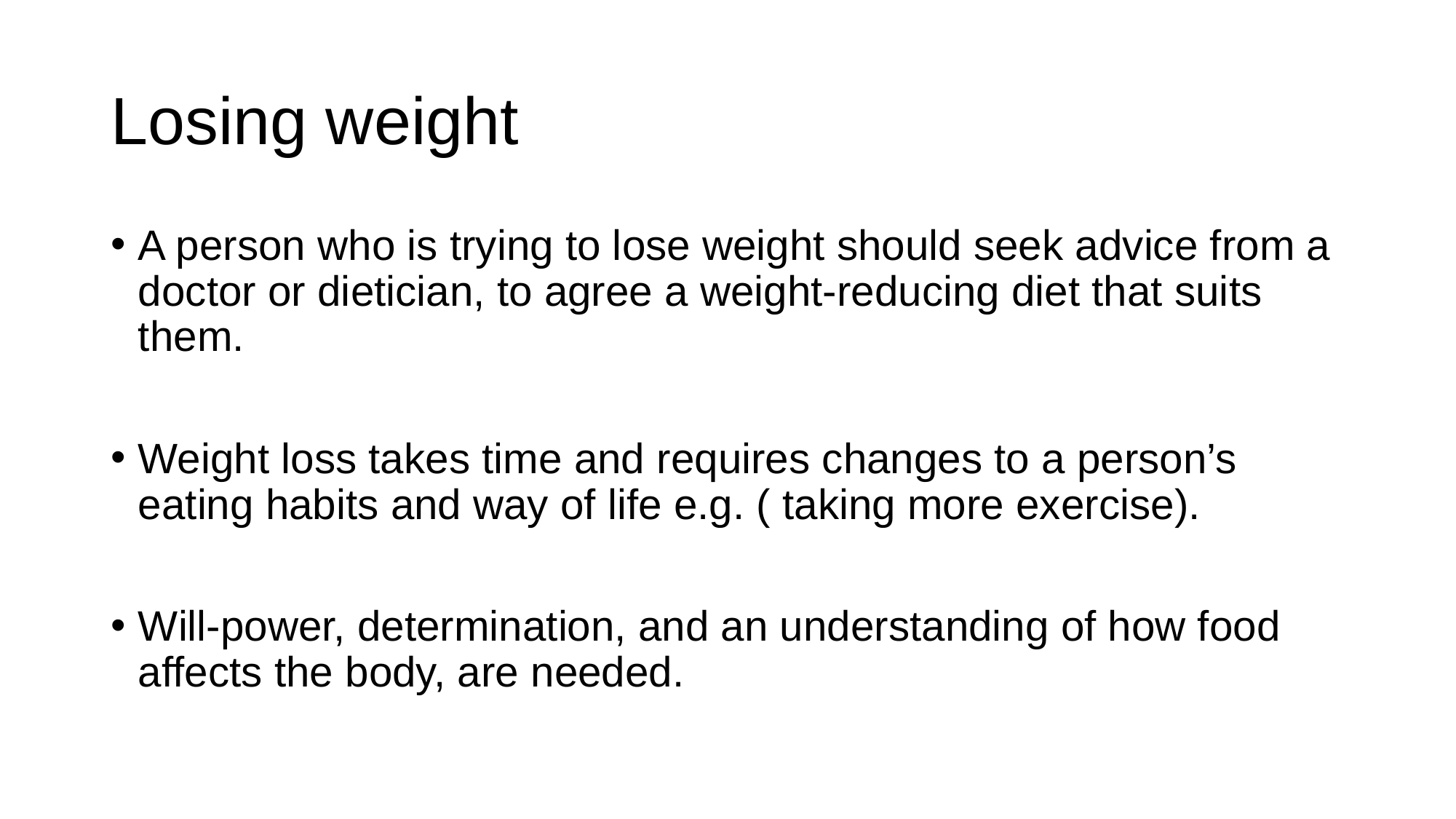

# Losing weight
A person who is trying to lose weight should seek advice from a doctor or dietician, to agree a weight-reducing diet that suits them.

Weight loss takes time and requires changes to a person’s eating habits and way of life e.g. ( taking more exercise).

Will-power, determination, and an understanding of how food affects the body, are needed.